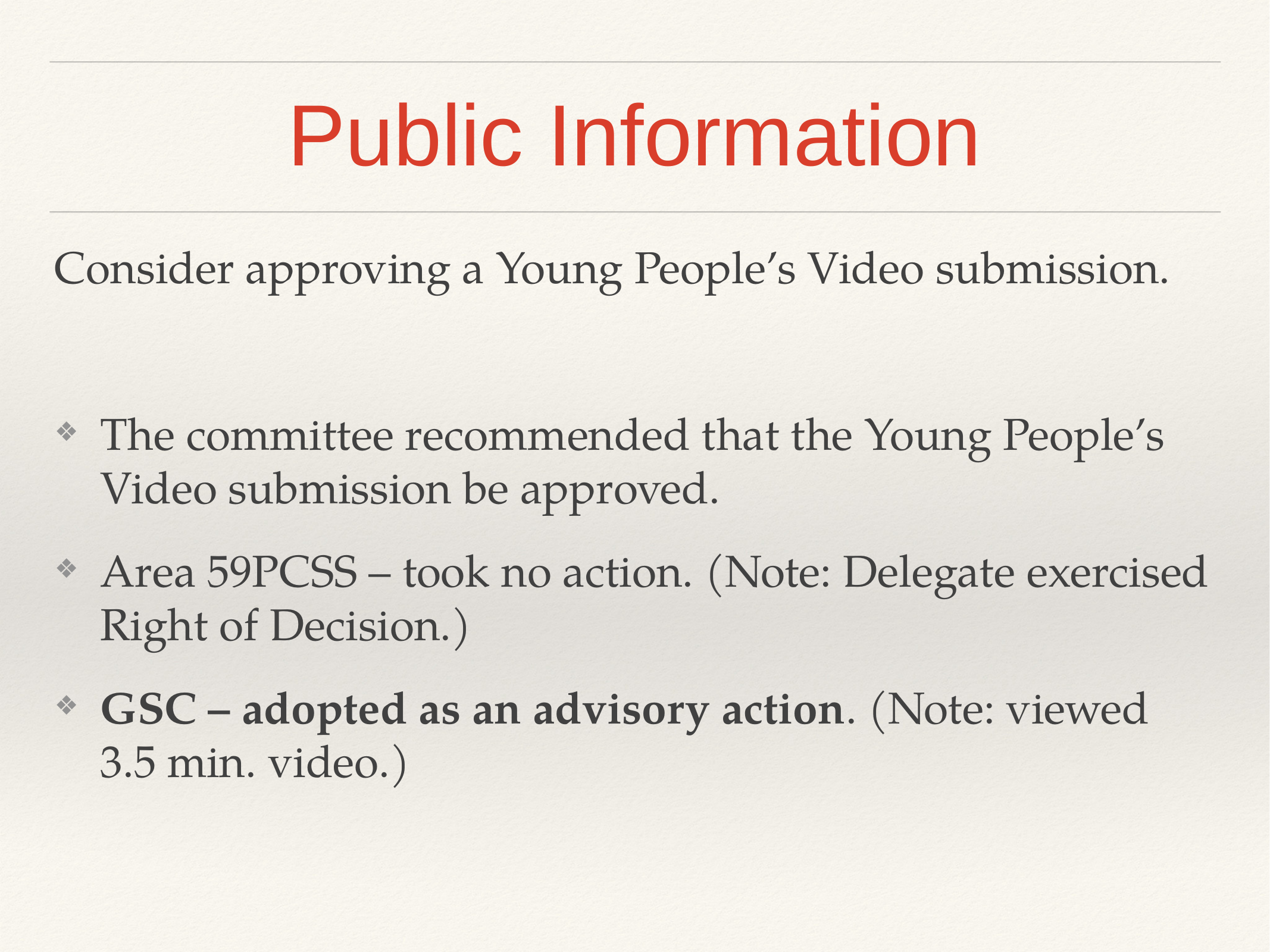

# Public Information
Consider approving a Young People’s Video submission.

The committee recommended that the Young People’s Video submission be approved.
Area 59PCSS – took no action. (Note: Delegate exercised Right of Decision.)
GSC – adopted as an advisory action. (Note: viewed 3.5 min. video.)